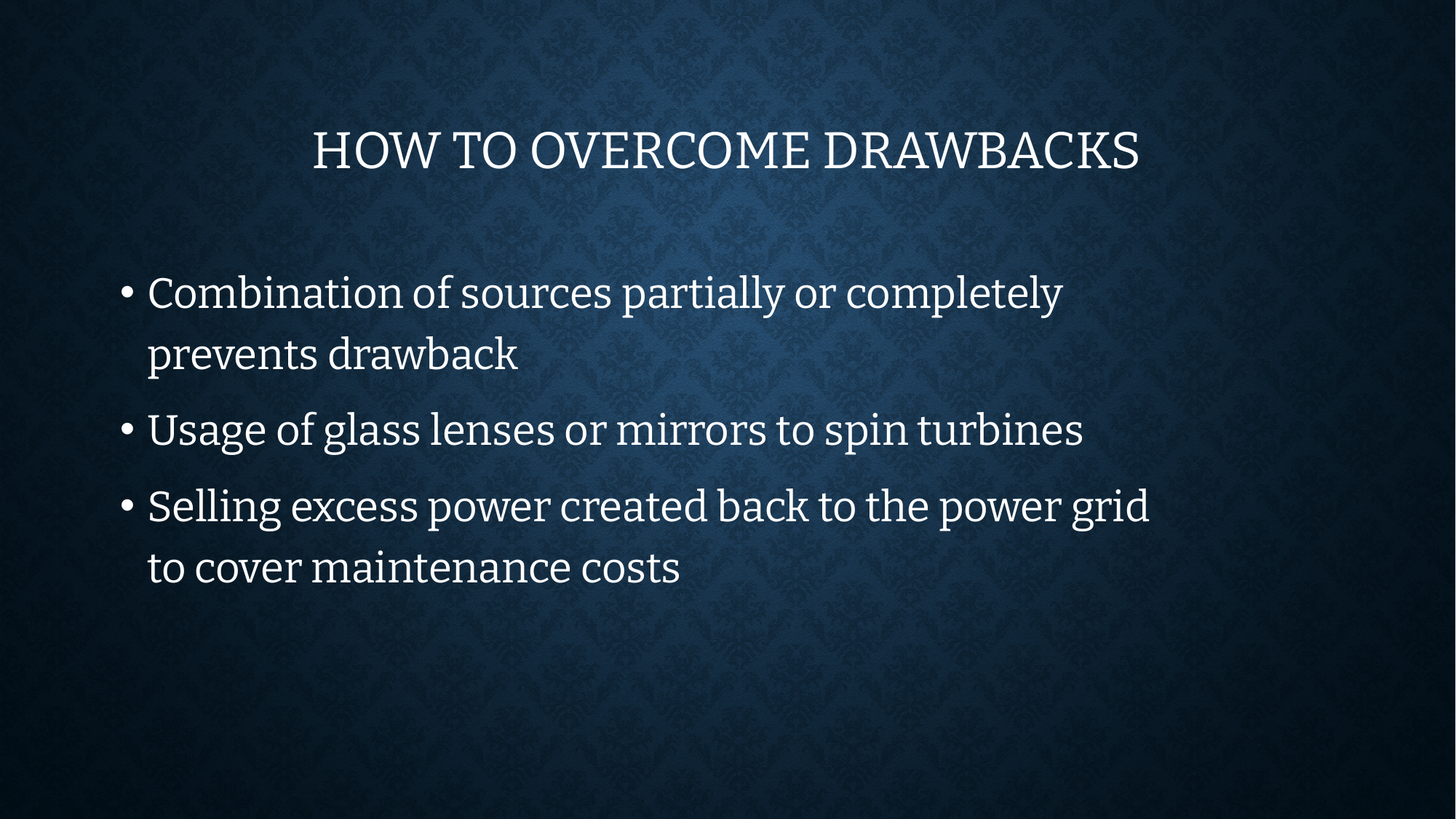

# How to overcome drawbacks
Combination of sources partially or completely prevents drawback
Usage of glass lenses or mirrors to spin turbines
Selling excess power created back to the power grid to cover maintenance costs